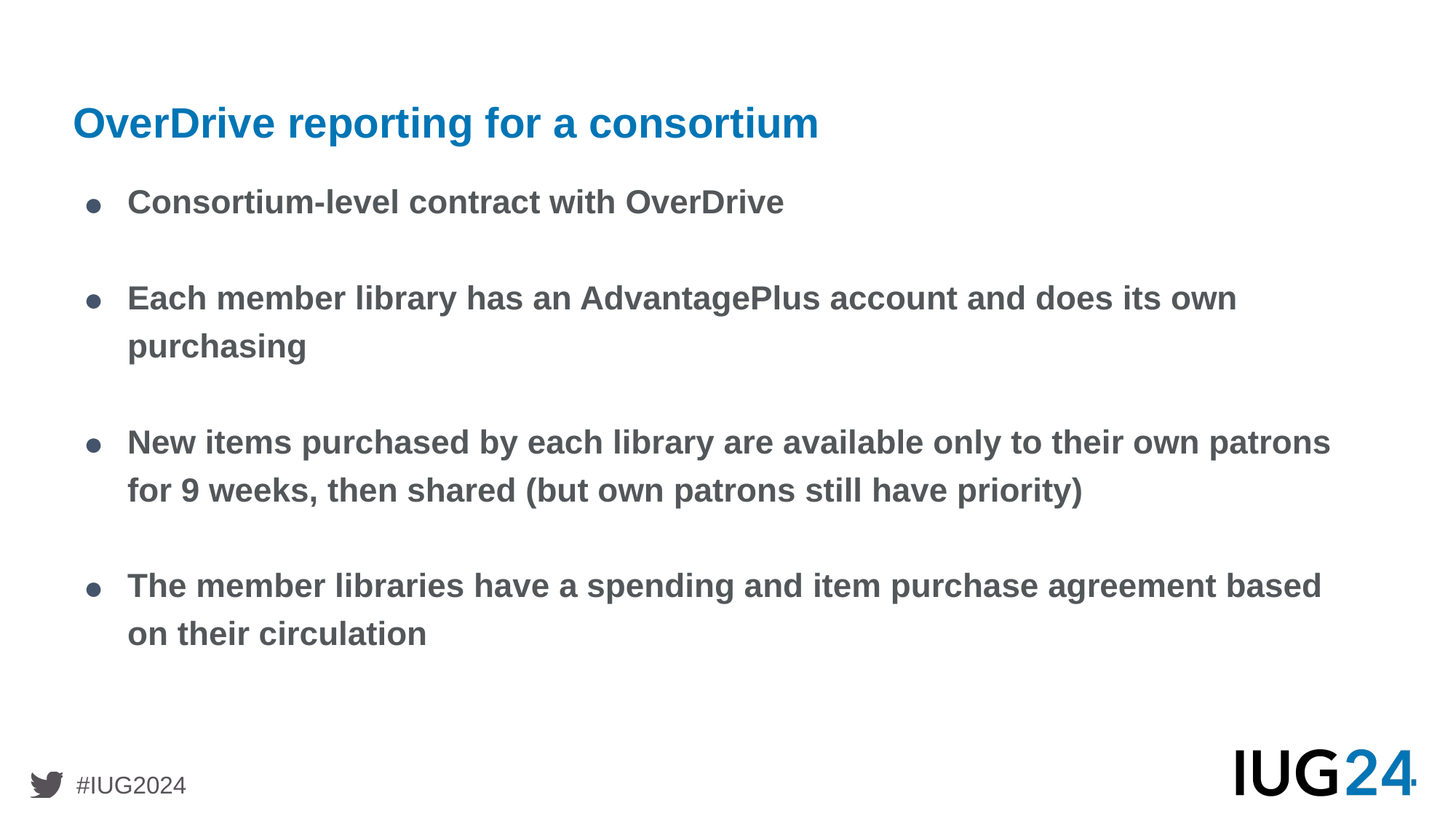

# OverDrive reporting for a consortium
Consortium-level contract with OverDrive

Each member library has an AdvantagePlus account and does its own purchasing

New items purchased by each library are available only to their own patrons for 9 weeks, then shared (but own patrons still have priority)

The member libraries have a spending and item purchase agreement based on their circulation